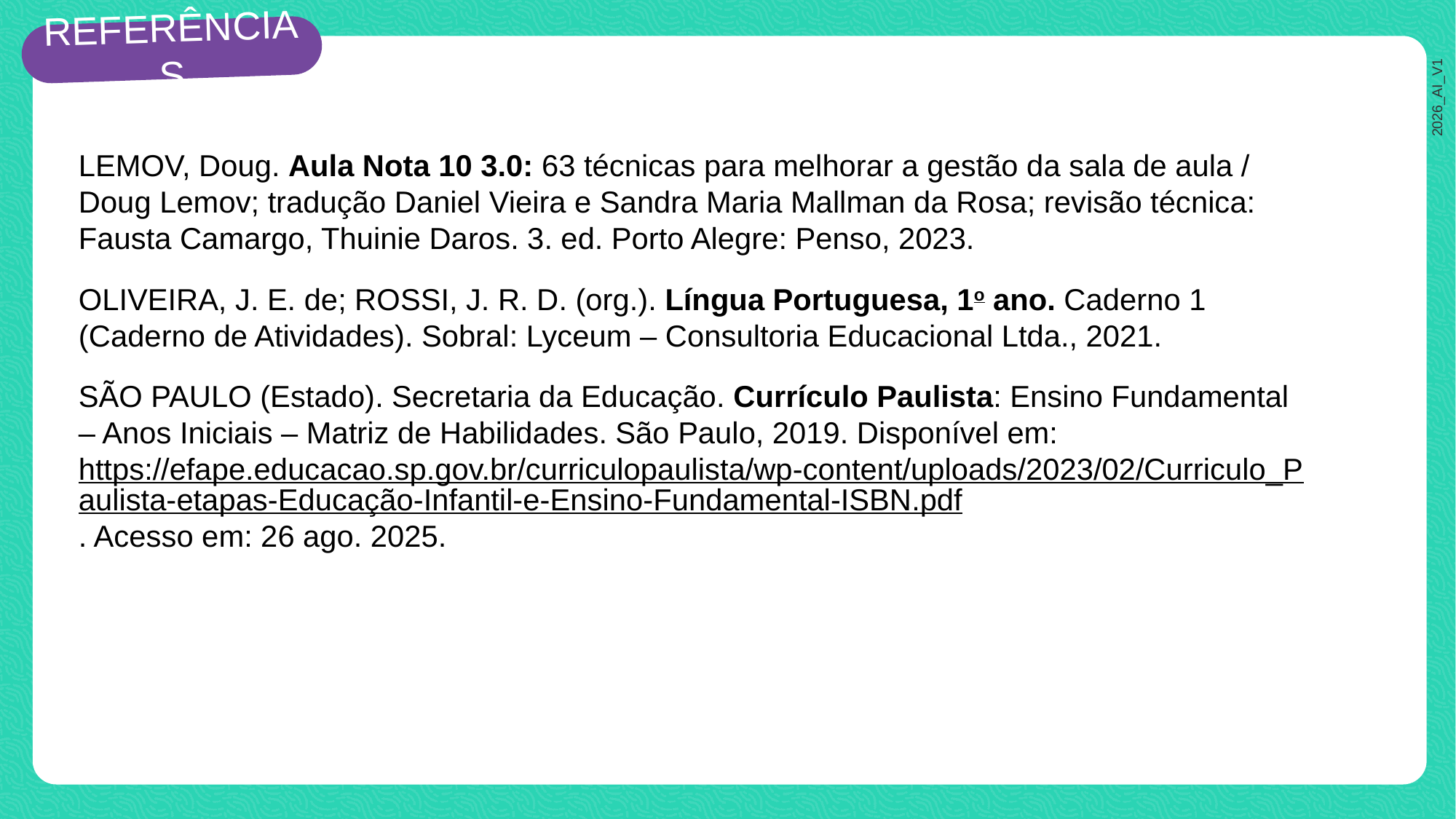

LEMOV, Doug. Aula Nota 10 3.0: 63 técnicas para melhorar a gestão da sala de aula / Doug Lemov; tradução Daniel Vieira e Sandra Maria Mallman da Rosa; revisão técnica: Fausta Camargo, Thuinie Daros. 3. ed. Porto Alegre: Penso, 2023.
OLIVEIRA, J. E. de; ROSSI, J. R. D. (org.). Língua Portuguesa, 1o ano. Caderno 1 (Caderno de Atividades). Sobral: Lyceum – Consultoria Educacional Ltda., 2021.
SÃO PAULO (Estado). Secretaria da Educação. Currículo Paulista: Ensino Fundamental – Anos Iniciais – Matriz de Habilidades. São Paulo, 2019. Disponível em:  https://efape.educacao.sp.gov.br/curriculopaulista/wp-content/uploads/2023/02/Curriculo_Paulista-etapas-Educação-Infantil-e-Ensino-Fundamental-ISBN.pdf. Acesso em: 26 ago. 2025.